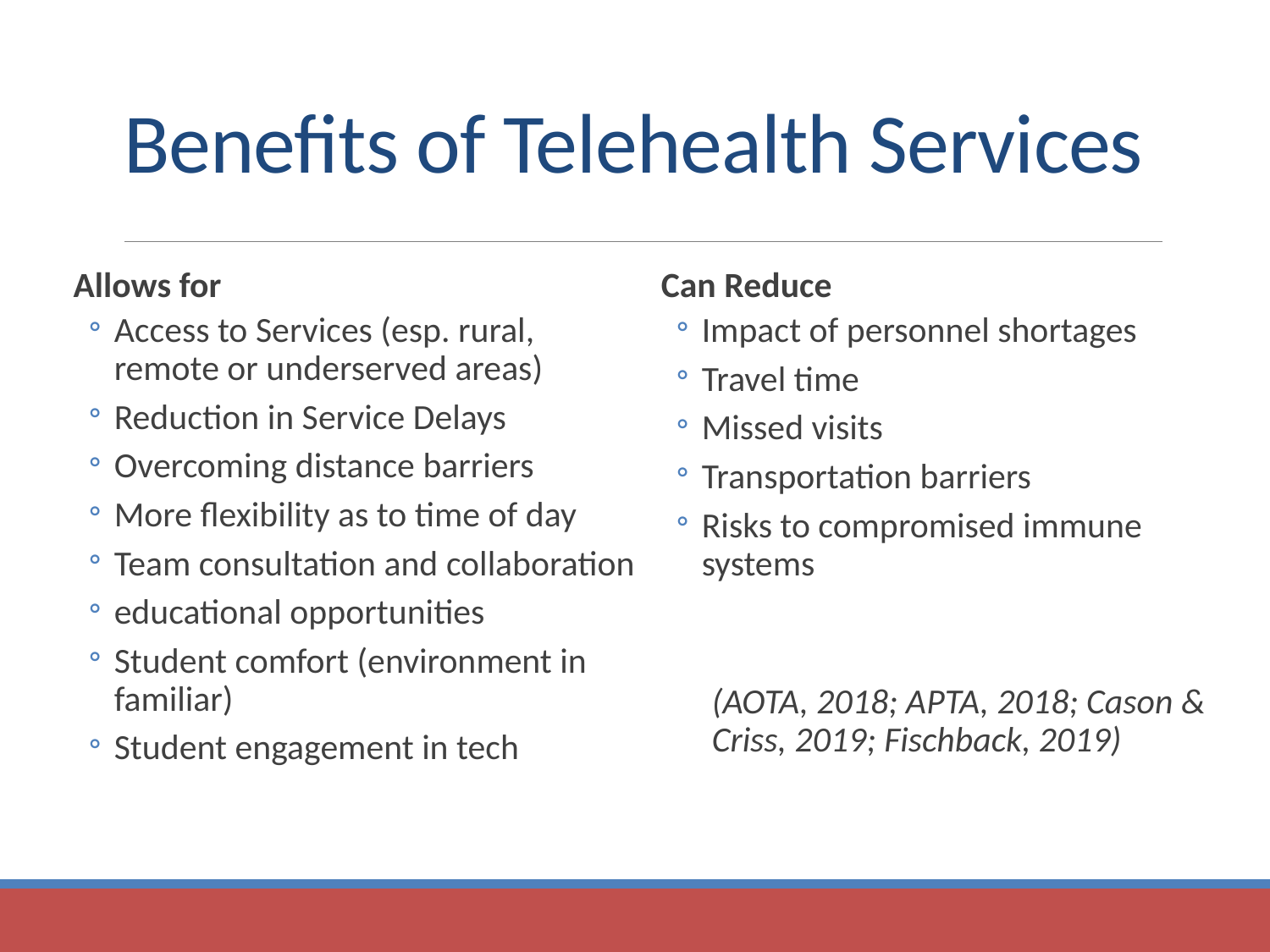

# Benefits of Telehealth Services
Allows for
Access to Services (esp. rural, remote or underserved areas)
Reduction in Service Delays
Overcoming distance barriers
More flexibility as to time of day
Team consultation and collaboration
educational opportunities
Student comfort (environment in familiar)
Student engagement in tech
Can Reduce
Impact of personnel shortages
Travel time
Missed visits
Transportation barriers
Risks to compromised immune systems

(AOTA, 2018; APTA, 2018; Cason & Criss, 2019; Fischback, 2019)